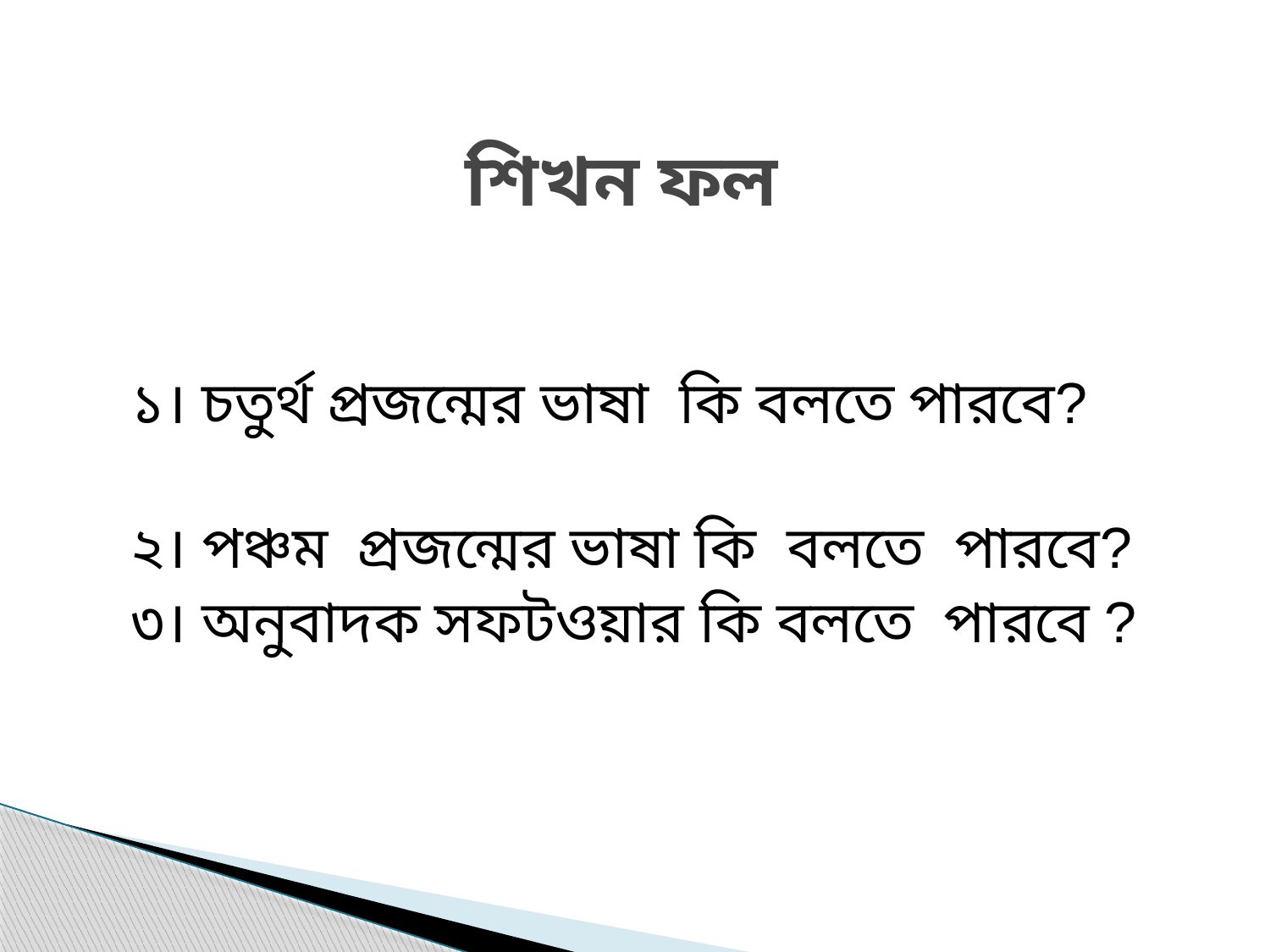

# শিখন ফল
১। চতুর্থ প্রজন্মের ভাষা  কি বলতে পারবে?
২। পঞ্চম  প্রজন্মের ভাষা কি  বলতে  পারবে?
৩। অনুবাদক সফটওয়ার কি বলতে  পারবে ?